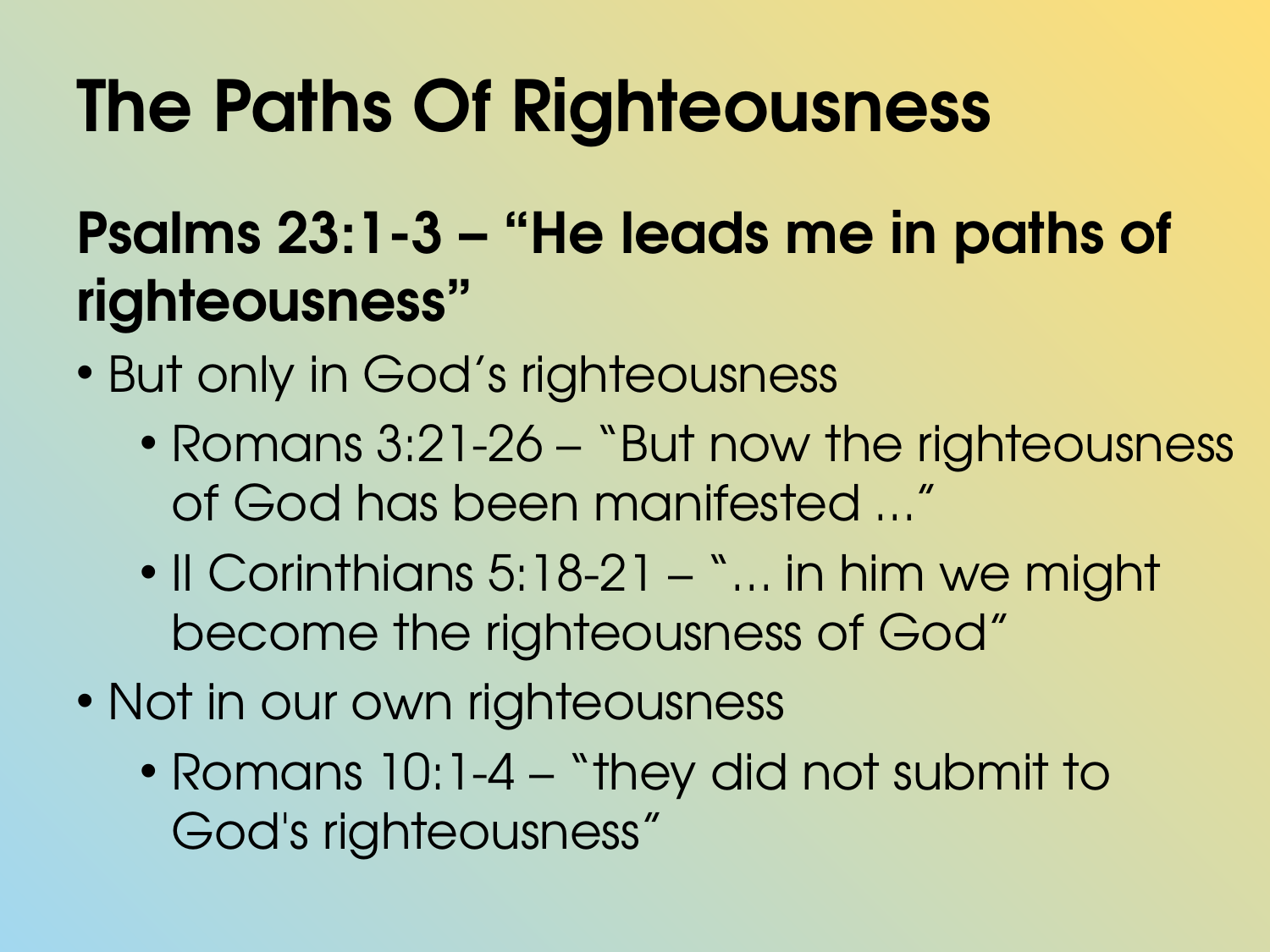

# The Paths Of Righteousness
Psalms 23:1-3 – “He leads me in paths of righteousness”
But only in God’s righteousness
Romans 3:21-26 – “But now the righteousness of God has been manifested …”
II Corinthians 5:18-21 – “… in him we might become the righteousness of God”
Not in our own righteousness
Romans 10:1-4 – “they did not submit to God's righteousness”